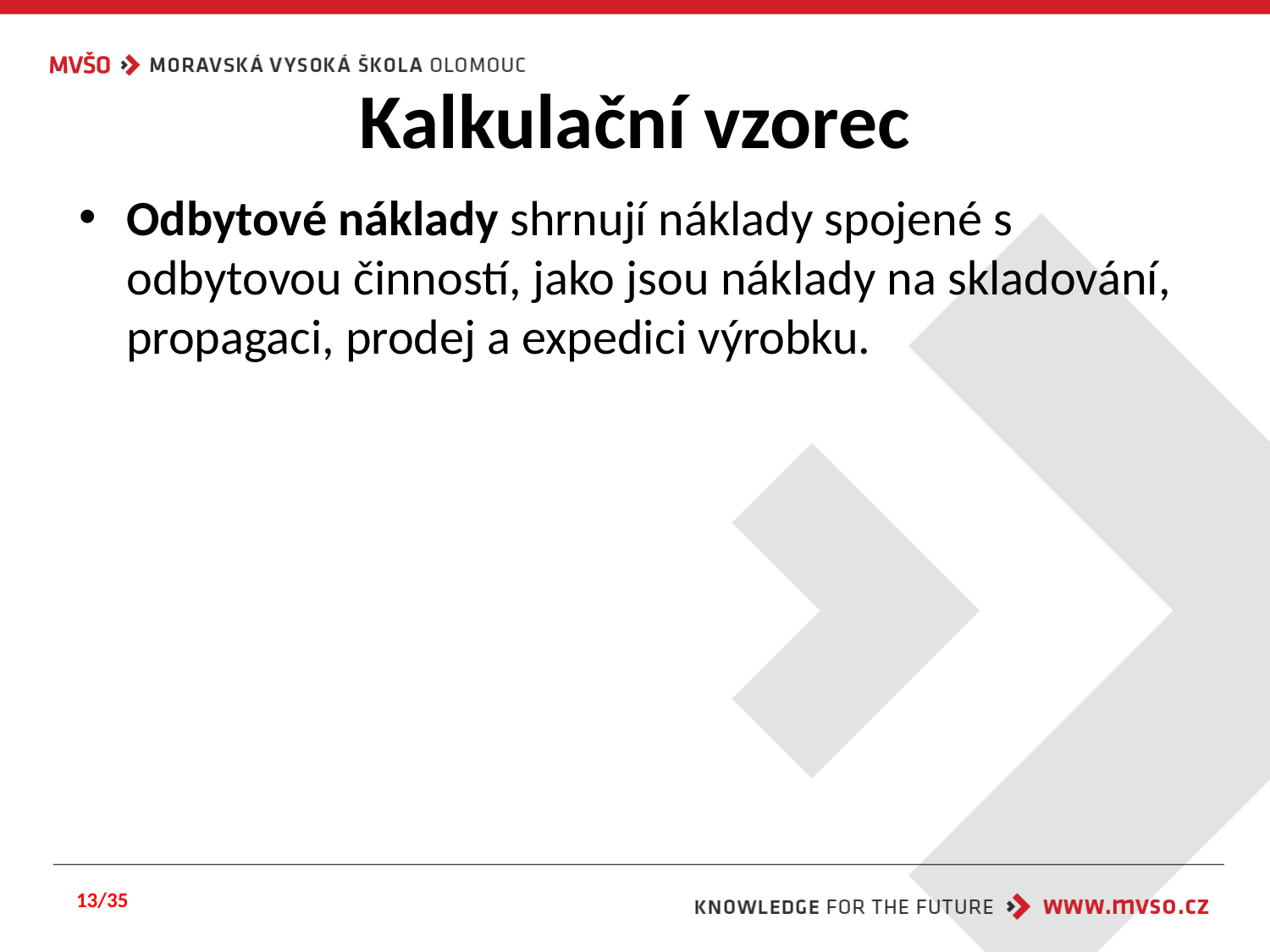

# Kalkulační vzorec
Odbytové náklady shrnují náklady spojené s odbytovou činností, jako jsou náklady na skladování, propagaci, prodej a expedici výrobku.
13/35